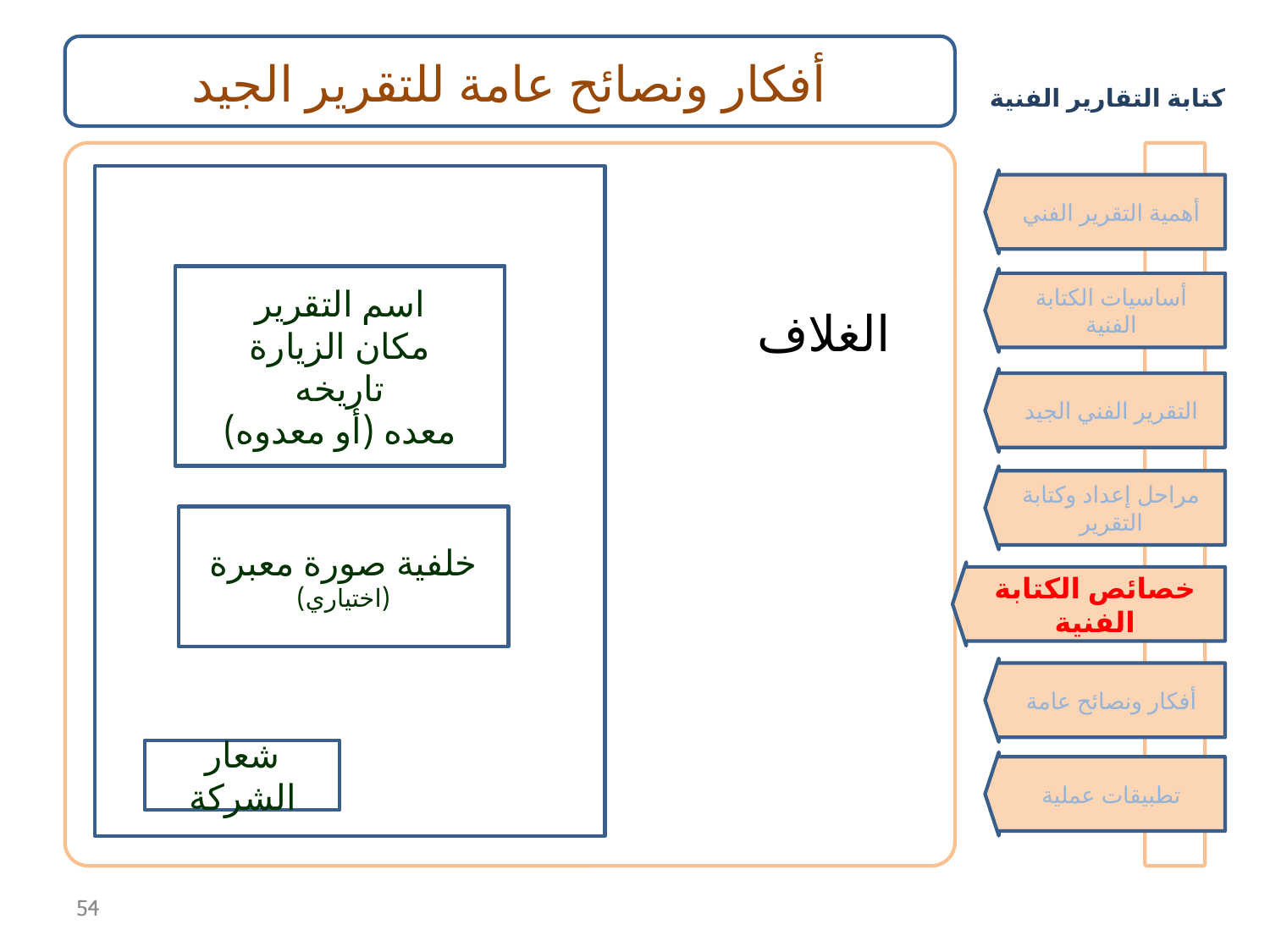

أفكار ونصائح عامة للتقرير الجيد

أهمية التقرير الفني
اسم التقرير
مكان الزيارة
تاريخه
معده (أو معدوه)
أساسيات الكتابة الفنية
الغلاف
التقرير الفني الجيد
مراحل إعداد وكتابة التقرير
خلفية صورة معبرة
(اختياري)
خصائص الكتابة الفنية
أفكار ونصائح عامة
شعار الشركة
تطبيقات عملية
54